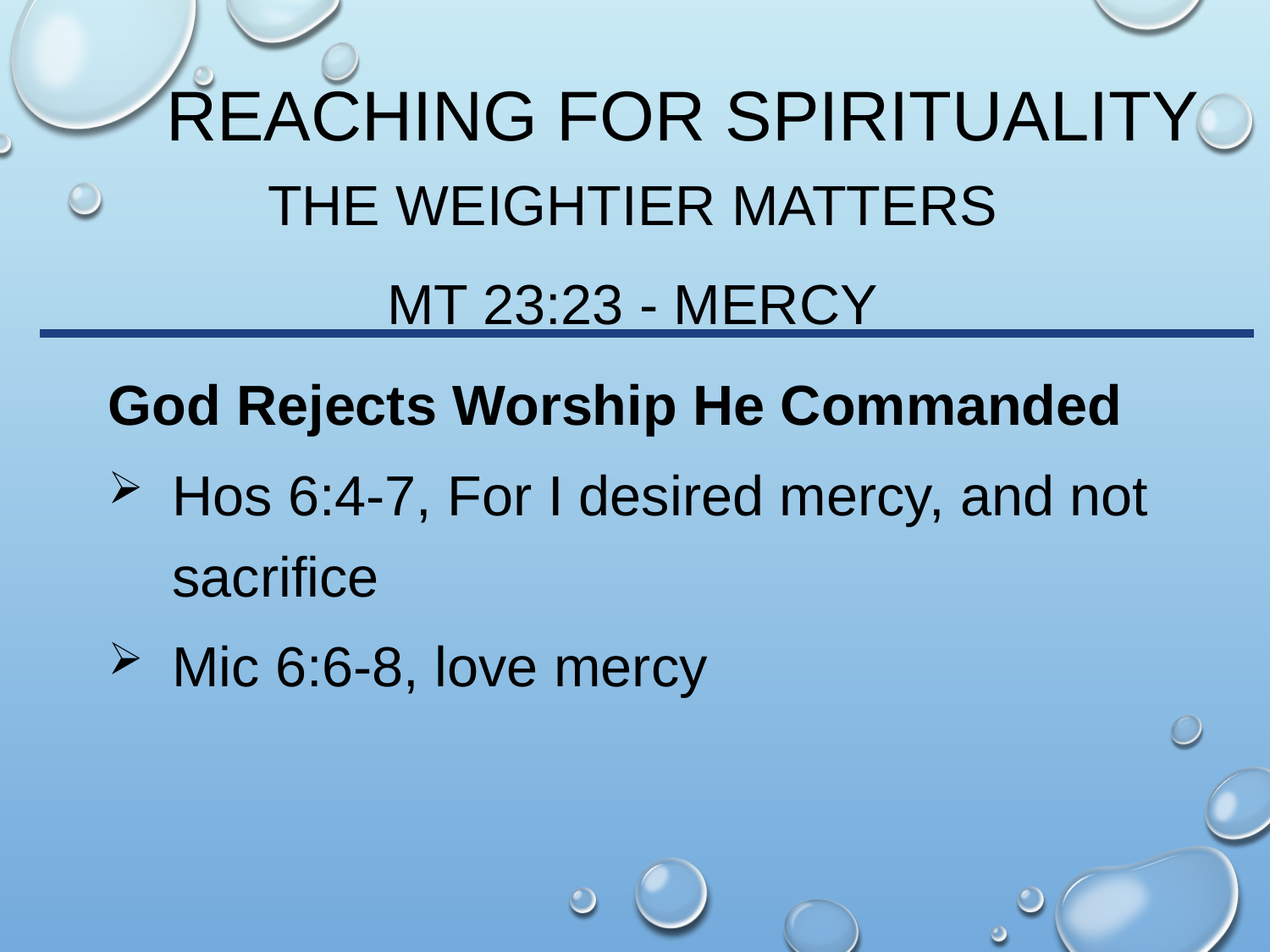

# Reaching for spirituality
The Weightier matters
Mt 23:23 - Mercy
God Rejects Worship He Commanded
Hos 6:4-7, For I desired mercy, and not sacrifice
Mic 6:6-8, love mercy